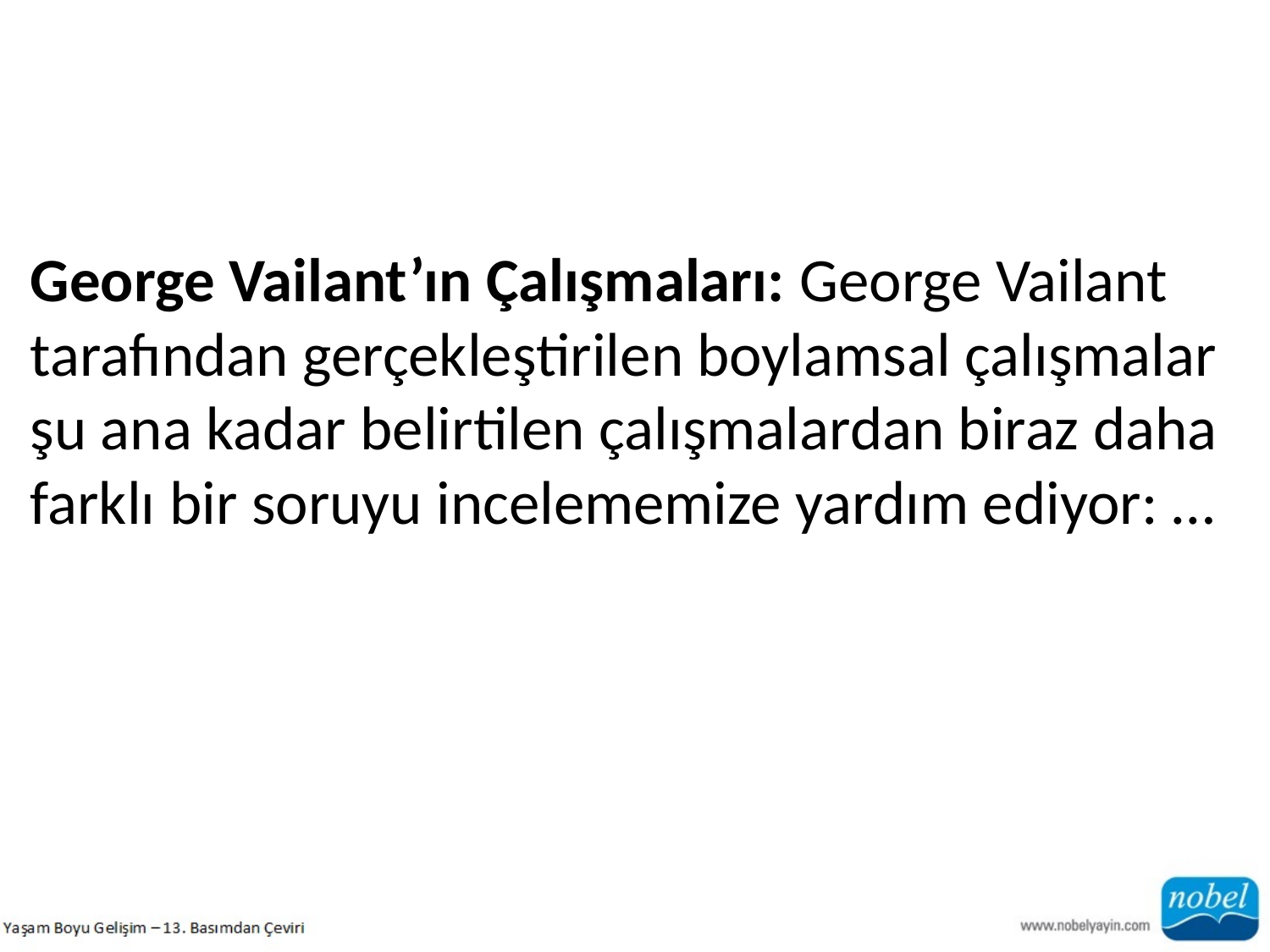

George Vailant’ın Çalışmaları: George Vailant tarafından gerçekleştirilen boylamsal çalışmalar şu ana kadar belirtilen çalışmalardan biraz daha farklı bir soruyu incelememize yardım ediyor: …